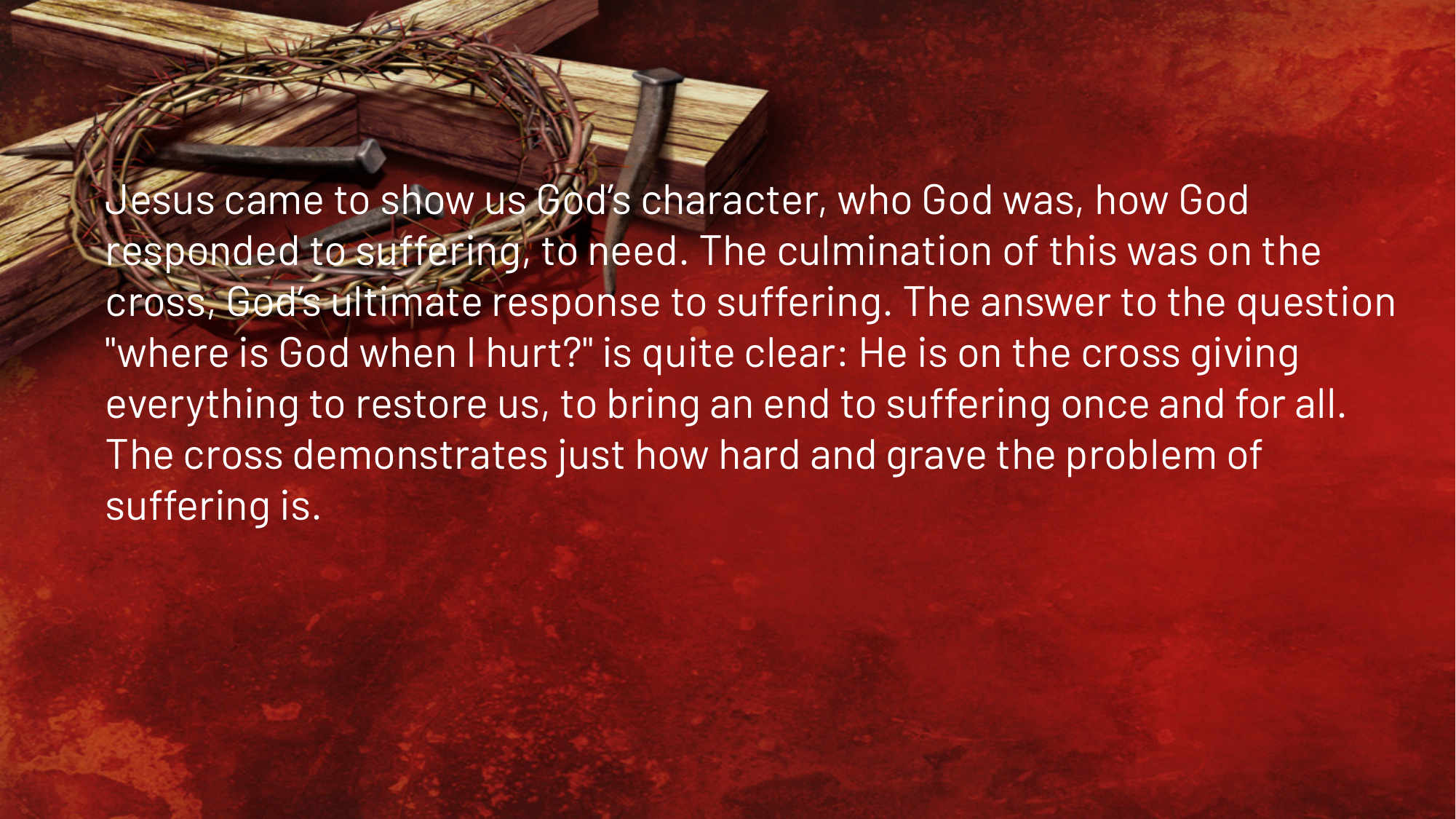

Jesus came to show us God’s character, who God was, how God responded to suffering, to need. The culmination of this was on the cross, God’s ultimate response to suffering. The answer to the question "where is God when I hurt?" is quite clear: He is on the cross giving everything to restore us, to bring an end to suffering once and for all. The cross demonstrates just how hard and grave the problem of suffering is.